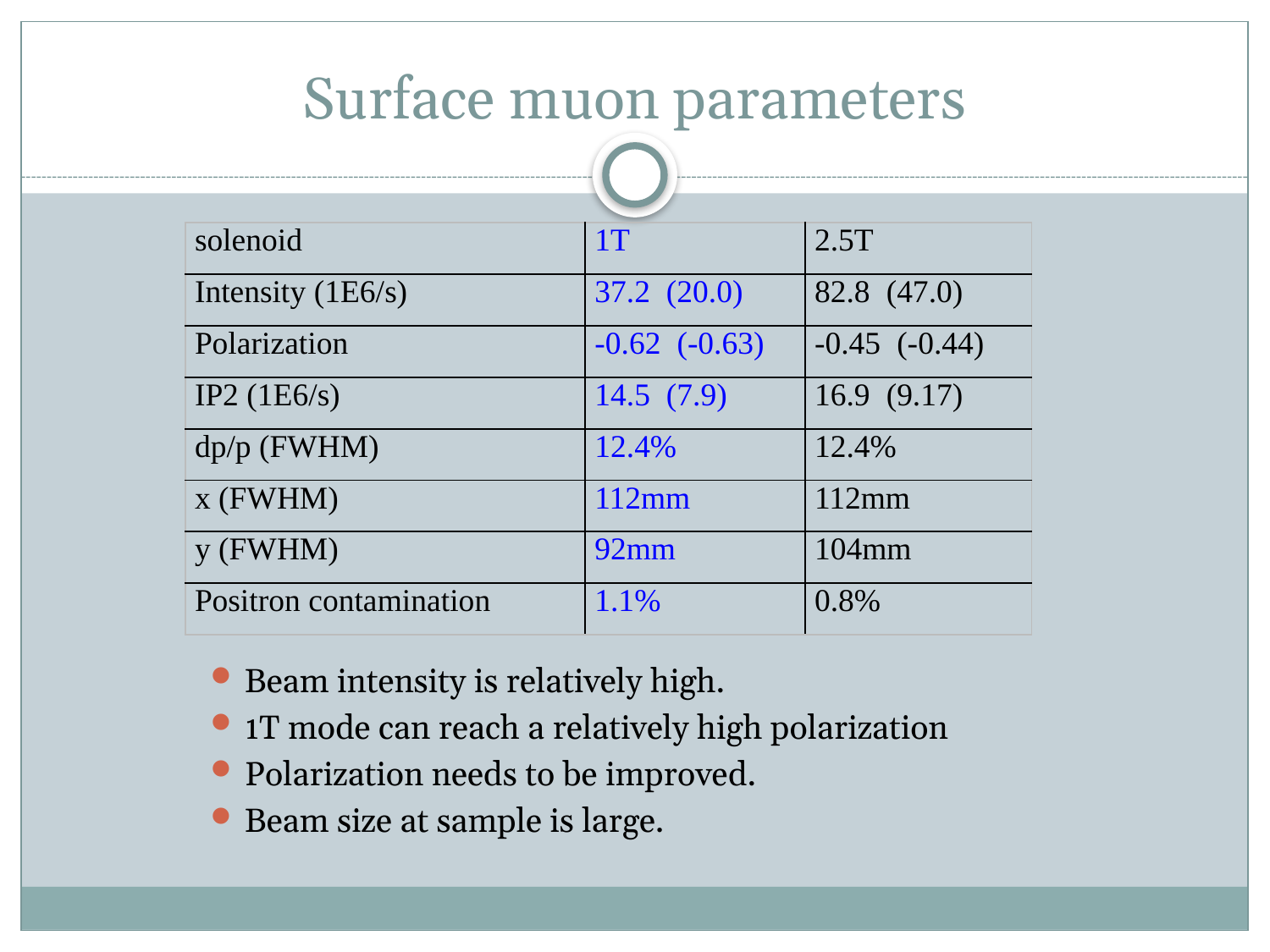

# Surface muon parameters
| solenoid | 1T | 2.5T |
| --- | --- | --- |
| Intensity (1E6/s) | 37.2 (20.0) | 82.8 (47.0) |
| Polarization | -0.62 (-0.63) | -0.45 (-0.44) |
| IP2 (1E6/s) | 14.5 (7.9) | 16.9 (9.17) |
| dp/p (FWHM) | 12.4% | 12.4% |
| x (FWHM) | 112mm | 112mm |
| y (FWHM) | 92mm | 104mm |
| Positron contamination | 1.1% | 0.8% |
Beam intensity is relatively high.
1T mode can reach a relatively high polarization
Polarization needs to be improved.
Beam size at sample is large.